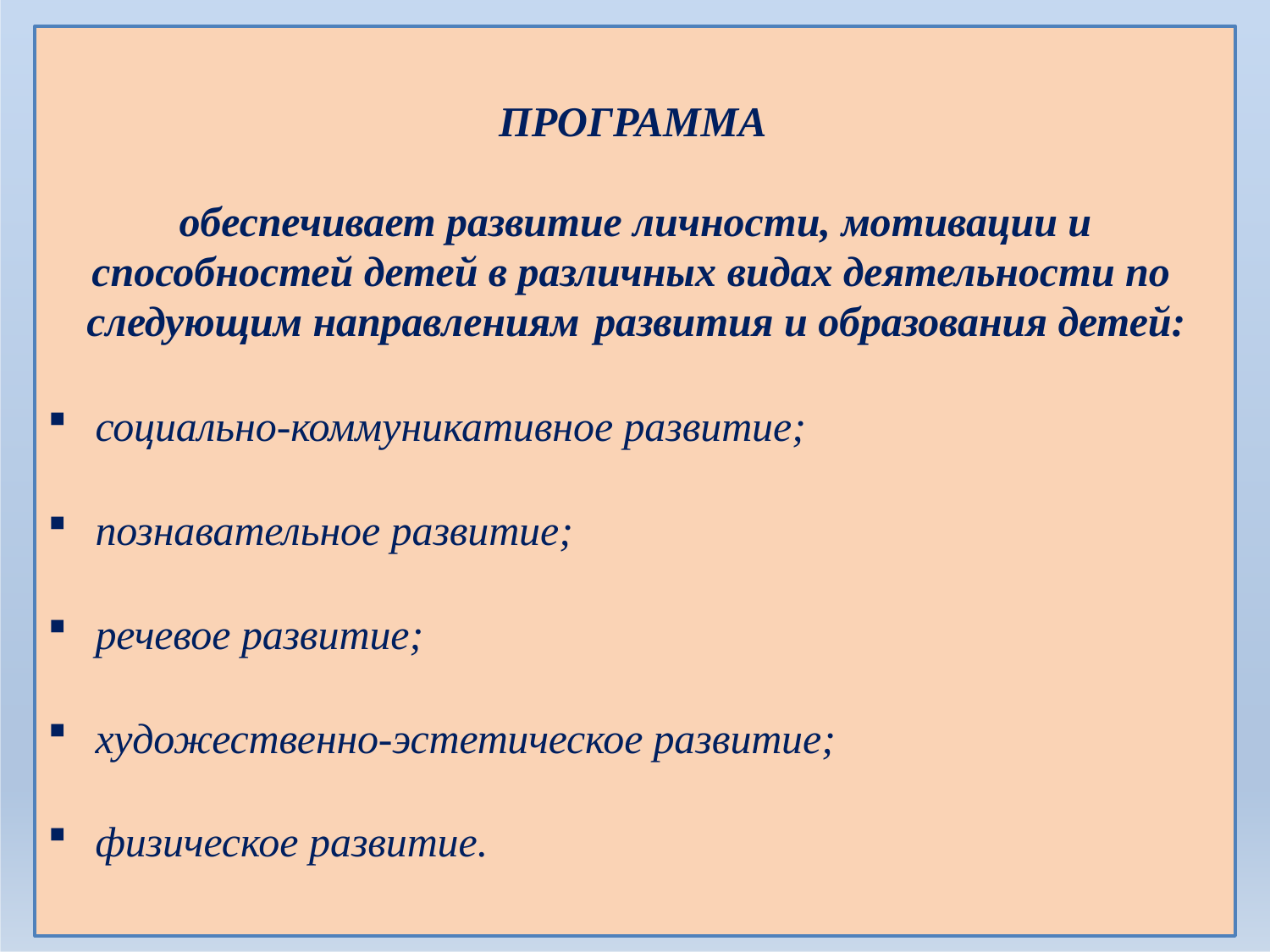

# ПРОГРАММА
обеспечивает развитие личности, мотивации и  способностей детей в различных видах деятельности по  следующим направлениям	развития и образования детей:

социально-коммуникативное развитие;

познавательное развитие;

речевое развитие;

художественно-эстетическое развитие;

физическое развитие.